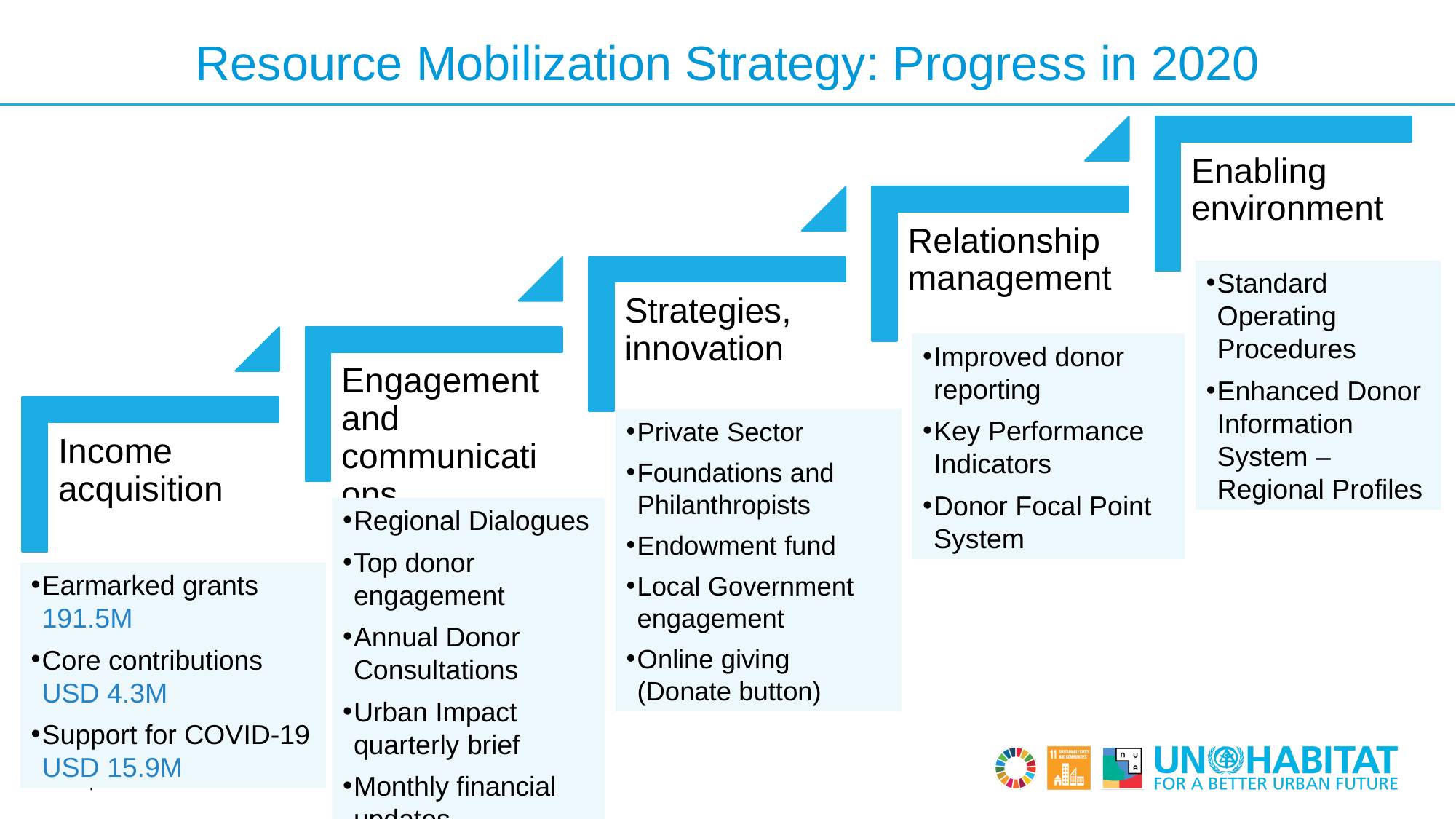

Resource Mobilization Strategy: Progress in 2020
Income acquisition
Engagement and communications
Strategies, innovation
Relationship management
Enabling environment
Standard Operating Procedures
Enhanced Donor Information System – Regional Profiles
Improved donor reporting
Key Performance Indicators
Donor Focal Point System
Private Sector
Foundations and Philanthropists
Endowment fund
Local Government engagement
Online giving (Donate button)
Regional Dialogues
Top donor engagement
Annual Donor Consultations
Urban Impact quarterly brief
Monthly financial updates
Pledging Session (December)
Core contribution letters
Earmarked grants 191.5M
Core contributions USD 4.3M
Support for COVID-19 USD 15.9M
8   |